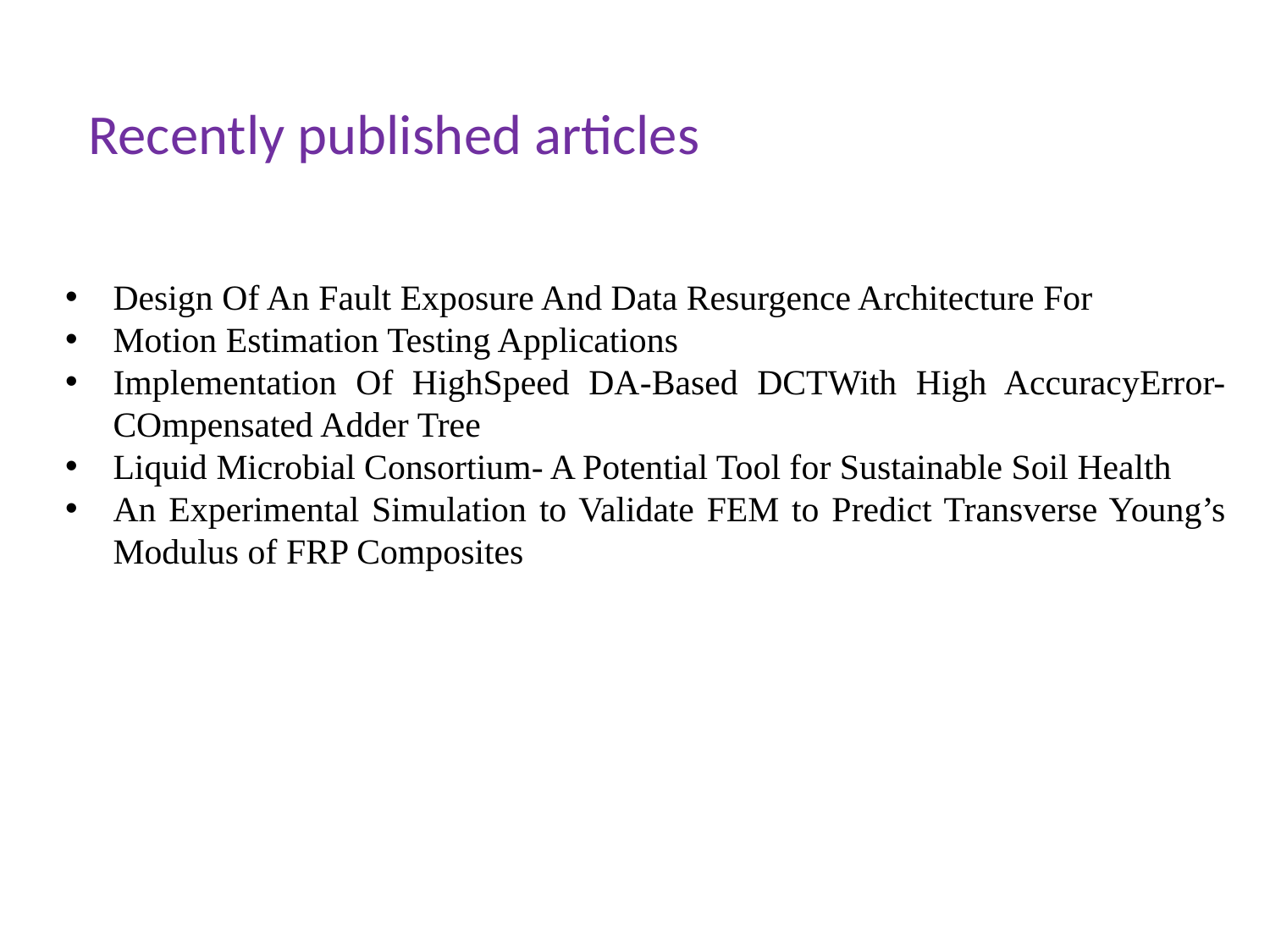

Recently published articles
Design Of An Fault Exposure And Data Resurgence Architecture For
Motion Estimation Testing Applications
Implementation Of HighSpeed DA-Based DCTWith High AccuracyError-COmpensated Adder Tree
Liquid Microbial Consortium- A Potential Tool for Sustainable Soil Health
An Experimental Simulation to Validate FEM to Predict Transverse Young’s Modulus of FRP Composites